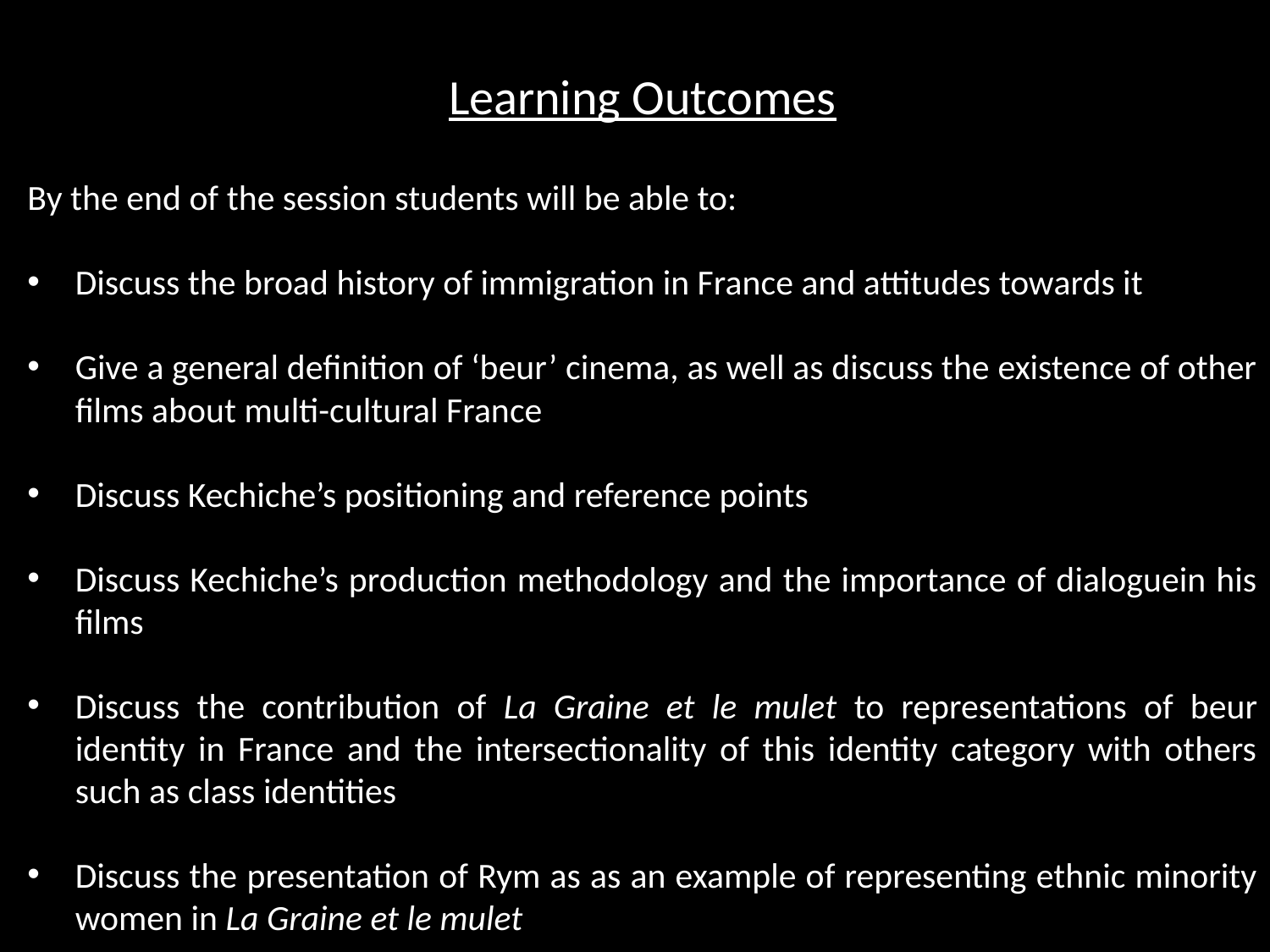

Learning Outcomes

By the end of the session students will be able to:

Discuss the broad history of immigration in France and attitudes towards it

Give a general definition of ‘beur’ cinema, as well as discuss the existence of other films about multi-cultural France

Discuss Kechiche’s positioning and reference points

Discuss Kechiche’s production methodology and the importance of dialoguein his films

Discuss the contribution of La Graine et le mulet to representations of beur identity in France and the intersectionality of this identity category with others such as class identities

Discuss the presentation of Rym as as an example of representing ethnic minority women in La Graine et le mulet